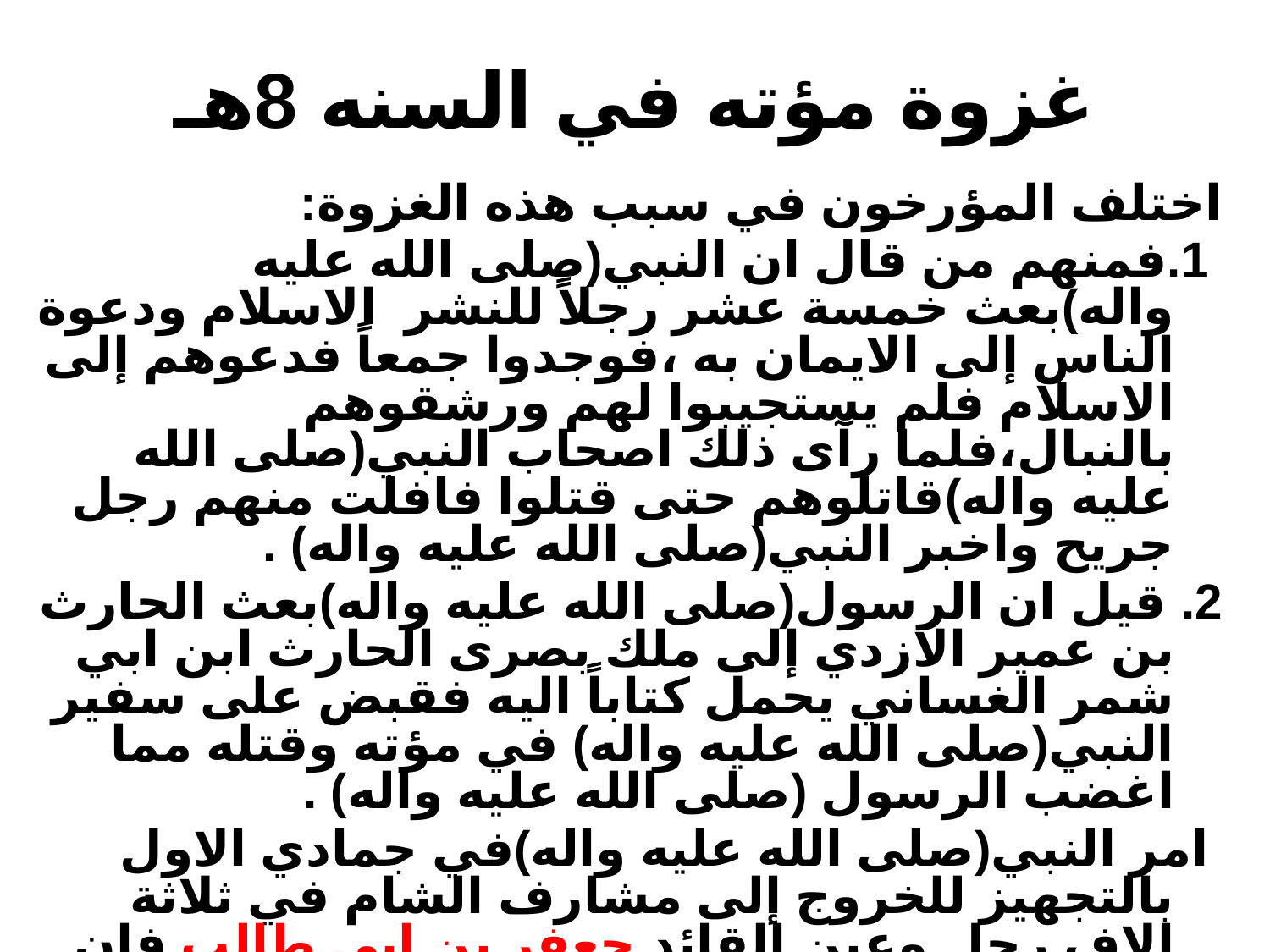

# غزوة مؤته في السنه 8هـ
اختلف المؤرخون في سبب هذه الغزوة:
 1.فمنهم من قال ان النبي(صلى الله عليه واله)بعث خمسة عشر رجلاً للنشر  الاسلام ودعوة الناس إلى الايمان به ،فوجدوا جمعاً فدعوهم إلى الاسلام فلم يستجيبوا لهم ورشقوهم بالنبال،فلما رآى ذلك اصحاب النبي(صلى الله عليه واله)قاتلوهم حتى قتلوا فافلت منهم رجل جريح واخبر النبي(صلى الله عليه واله) .
2. قيل ان الرسول(صلى الله عليه واله)بعث الحارث بن عمير الازدي إلى ملك بصرى الحارث ابن ابي شمر الغساني يحمل كتاباً اليه فقبض على سفير النبي(صلى الله عليه واله) في مؤته وقتله مما اغضب الرسول (صلى الله عليه واله) .
 امر النبي(صلى الله عليه واله)في جمادي الاول بالتجهيز للخروج إلى مشارف الشام في ثلاثة الاف رجل وعين القائد جعفر بن ابي طالب فان قتل فزيد ابن حارثة فان قتل فعبد الله بن رواحة فان اصيب فليرتضي المسلمون بينهم رجلاً عليهم .